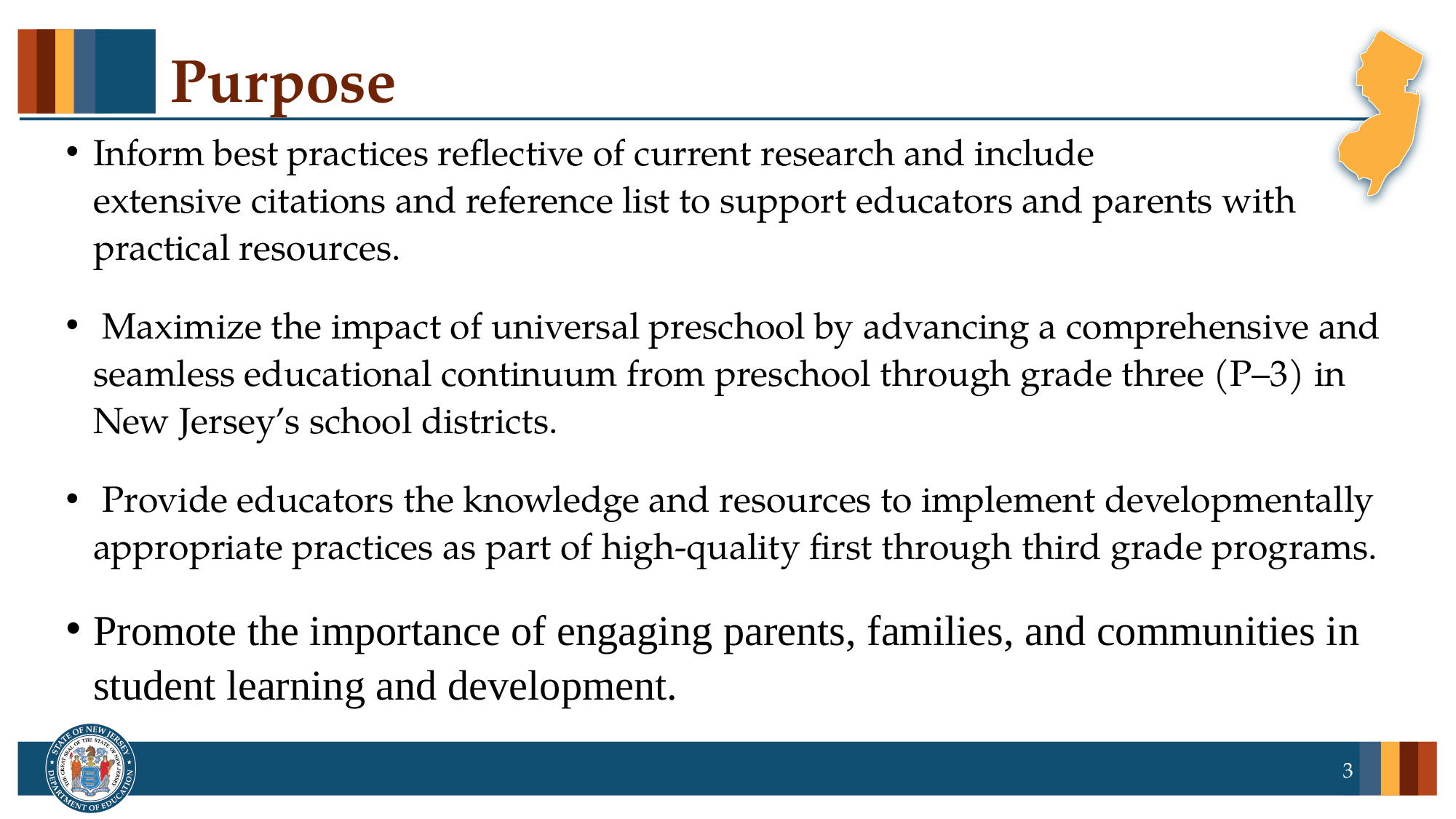

# Purpose
Inform best practices reflective of current research and include extensive citations and reference list to support educators and parents with practical resources.
 Maximize the impact of universal preschool by advancing a comprehensive and seamless educational continuum from preschool through grade three (P–3) in New Jersey’s school districts.
 Provide educators the knowledge and resources to implement developmentally appropriate practices as part of high-quality first through third grade programs.
Promote the importance of engaging parents, families, and communities in student learning and development.
3